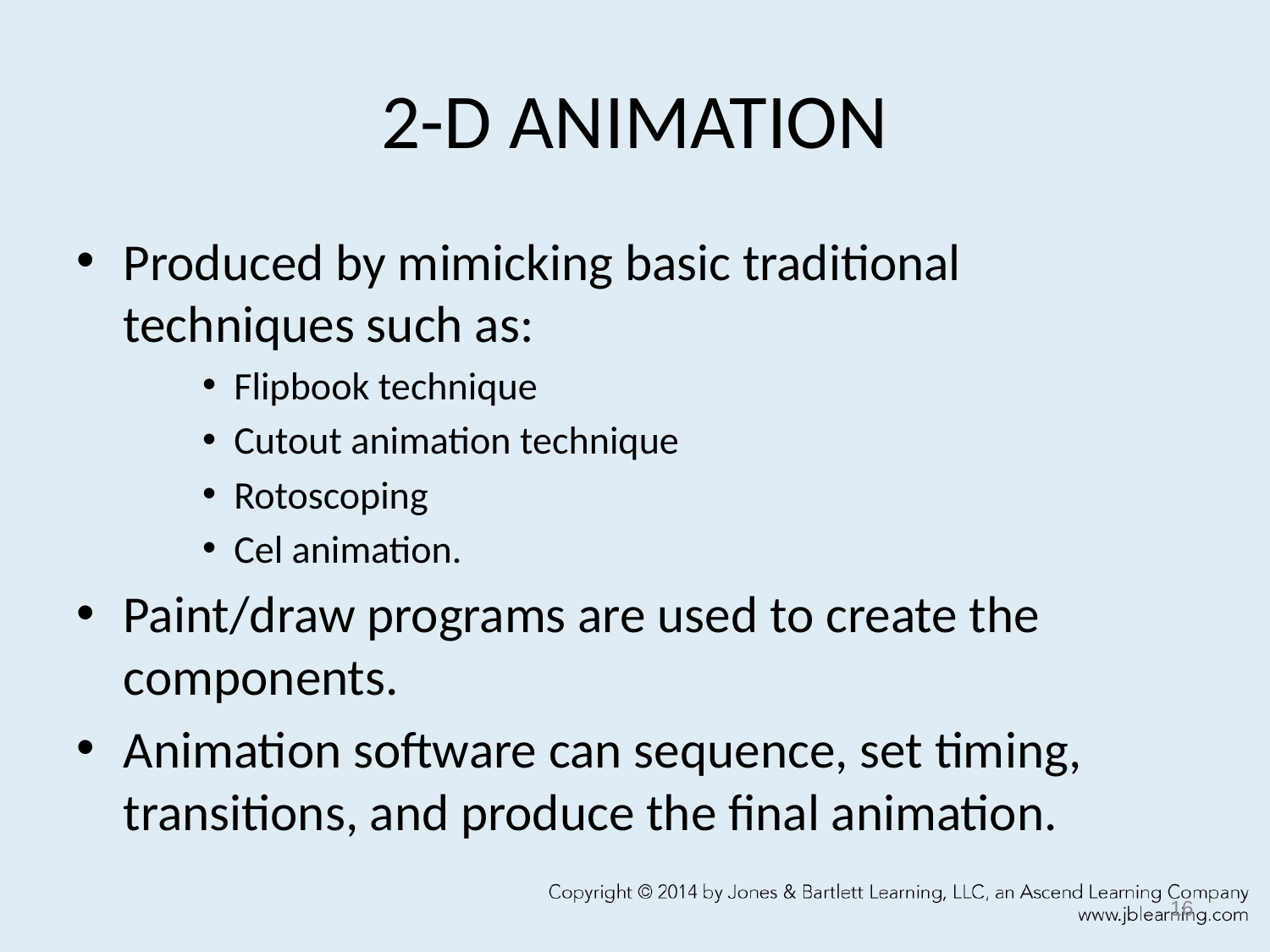

# 2-D ANIMATION
Produced by mimicking basic traditional techniques such as:
Flipbook technique
Cutout animation technique
Rotoscoping
Cel animation.
Paint/draw programs are used to create the components.
Animation software can sequence, set timing, transitions, and produce the final animation.

16